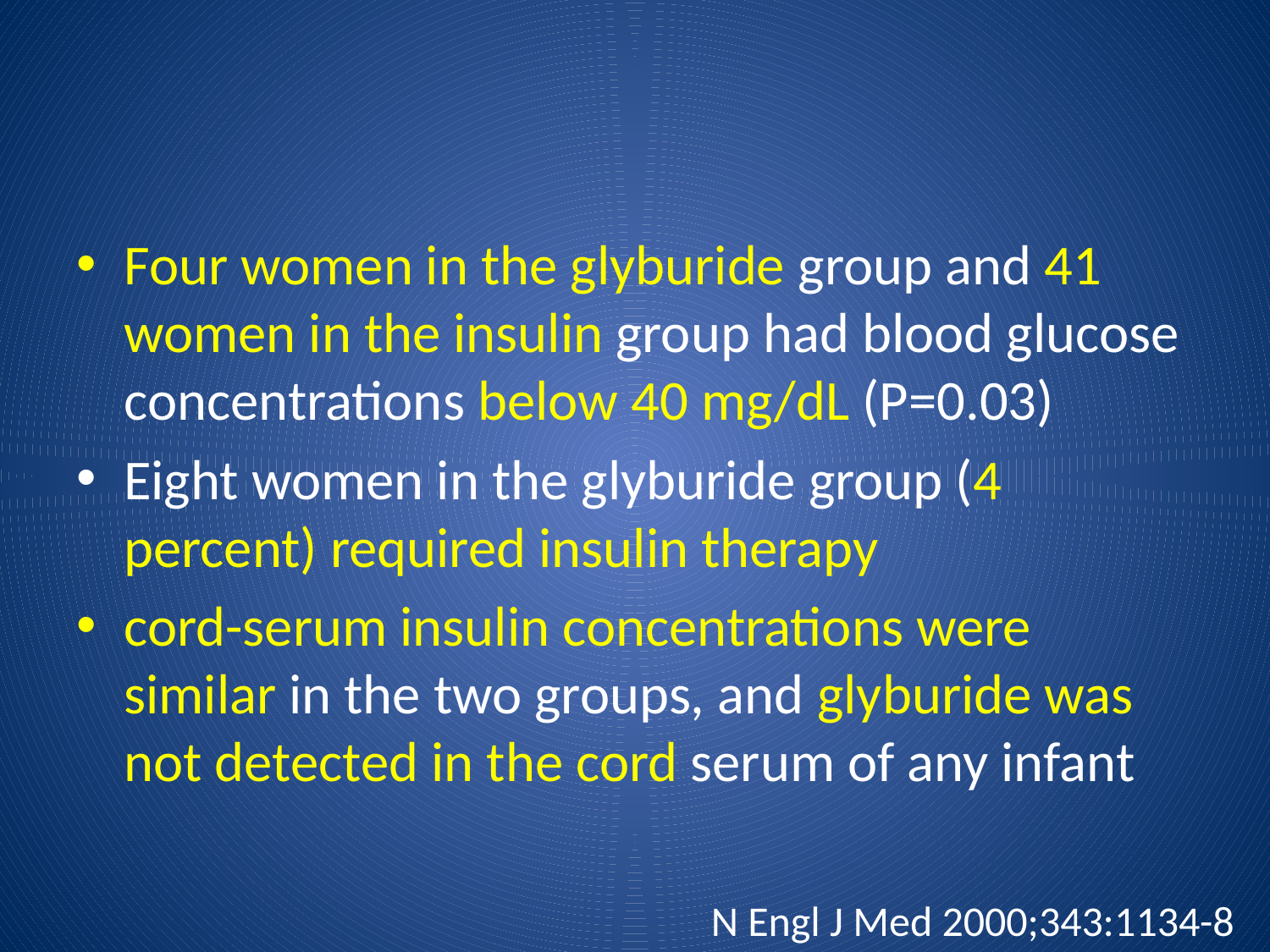

#
Four women in the glyburide group and 41 women in the insulin group had blood glucose concentrations below 40 mg/dL (P=0.03)
Eight women in the glyburide group (4 percent) required insulin therapy
cord-serum insulin concentrations were similar in the two groups, and glyburide was not detected in the cord serum of any infant
N Engl J Med 2000;343:1134-8